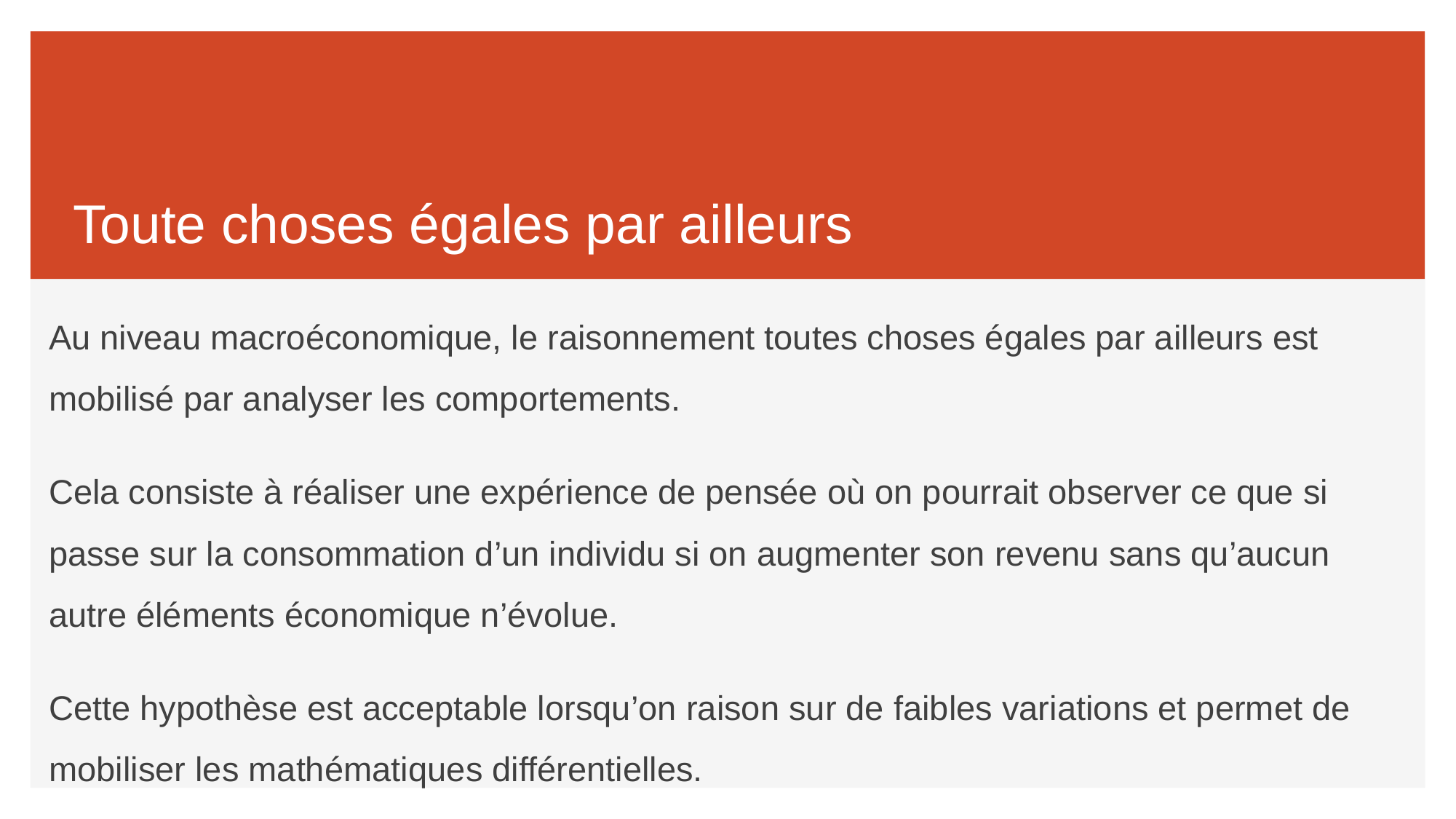

# Toute choses égales par ailleurs
Au niveau macroéconomique, le raisonnement toutes choses égales par ailleurs est mobilisé par analyser les comportements.
Cela consiste à réaliser une expérience de pensée où on pourrait observer ce que si passe sur la consommation d’un individu si on augmenter son revenu sans qu’aucun autre éléments économique n’évolue.
Cette hypothèse est acceptable lorsqu’on raison sur de faibles variations et permet de mobiliser les mathématiques différentielles.